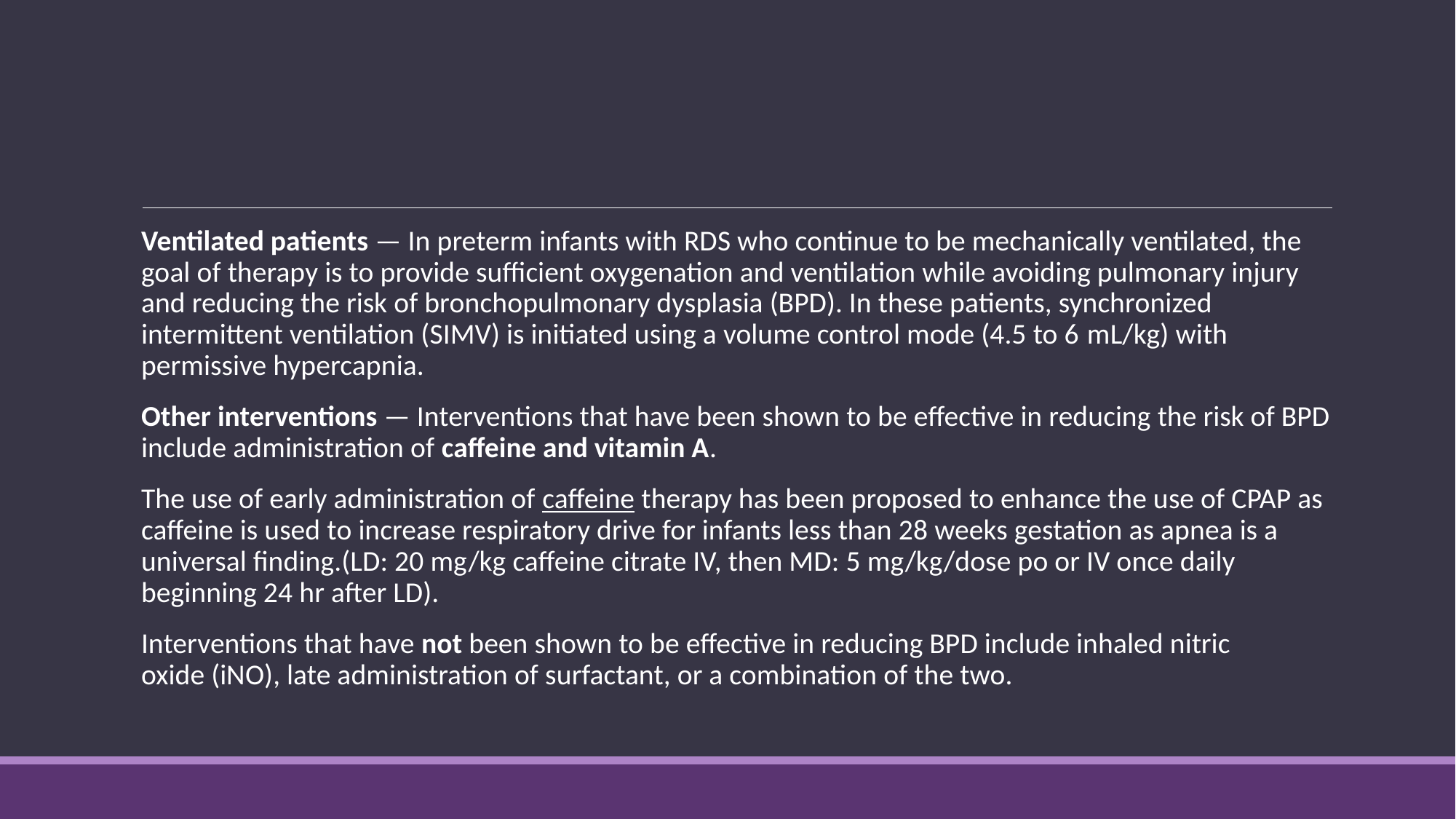

#
Ventilated patients — In preterm infants with RDS who continue to be mechanically ventilated, the goal of therapy is to provide sufficient oxygenation and ventilation while avoiding pulmonary injury and reducing the risk of bronchopulmonary dysplasia (BPD). In these patients, synchronized intermittent ventilation (SIMV) is initiated using a volume control mode (4.5 to 6 mL/kg) with permissive hypercapnia.
Other interventions — Interventions that have been shown to be effective in reducing the risk of BPD include administration of caffeine and vitamin A.
The use of early administration of caffeine therapy has been proposed to enhance the use of CPAP as caffeine is used to increase respiratory drive for infants less than 28 weeks gestation as apnea is a universal finding.(LD: 20 mg/kg caffeine citrate IV, then MD: 5 mg/kg/dose po or IV once daily beginning 24 hr after LD).
Interventions that have not been shown to be effective in reducing BPD include inhaled nitric oxide (iNO), late administration of surfactant, or a combination of the two.